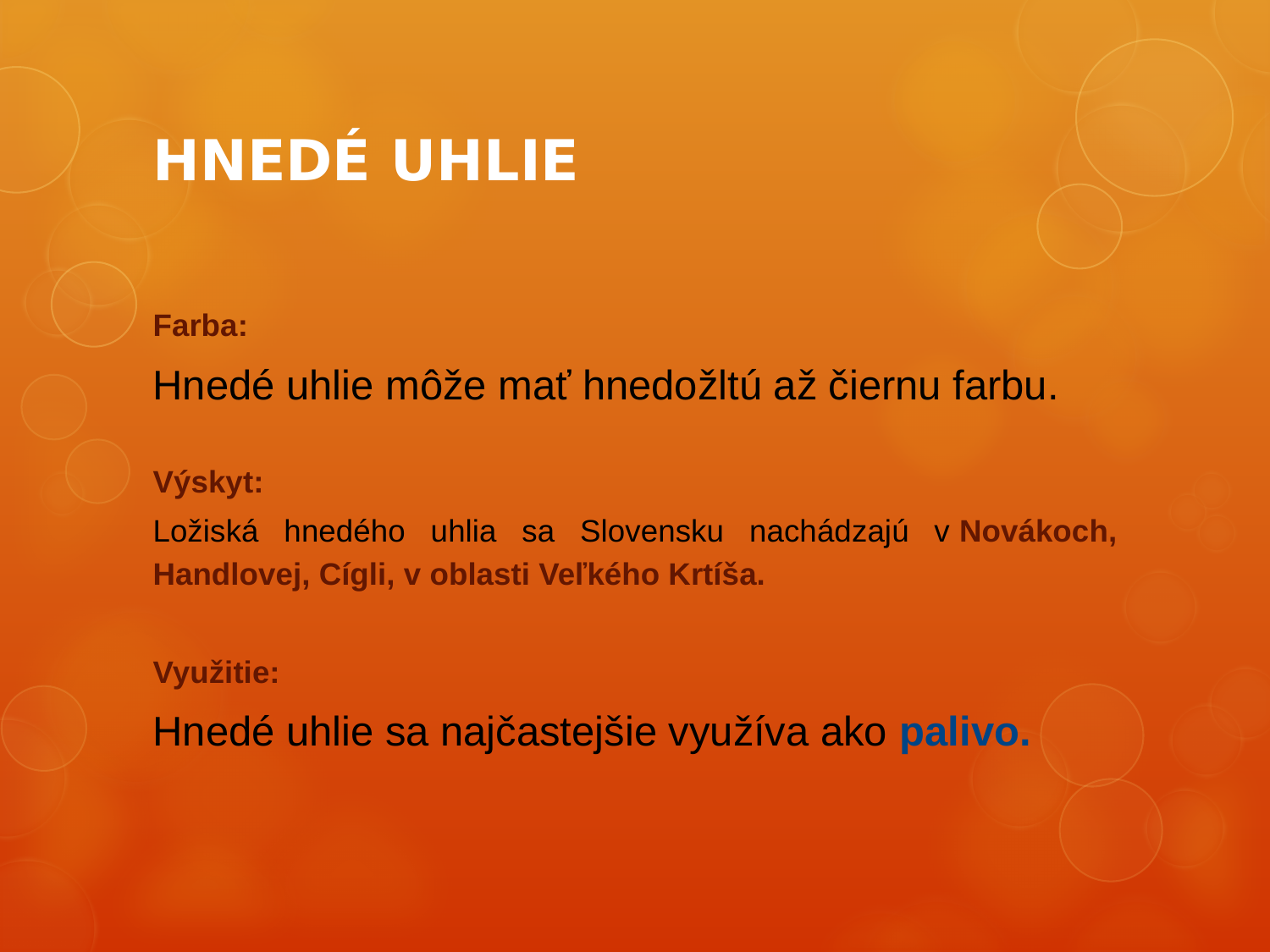

# Hnedé uhlie

Farba:
Hnedé uhlie môže mať hnedožltú až čiernu farbu.

Výskyt:
Ložiská hnedého uhlia sa Slovensku nachádzajú v Novákoch, Handlovej, Cígli, v oblasti Veľkého Krtíša.

Využitie:
Hnedé uhlie sa najčastejšie využíva ako palivo.